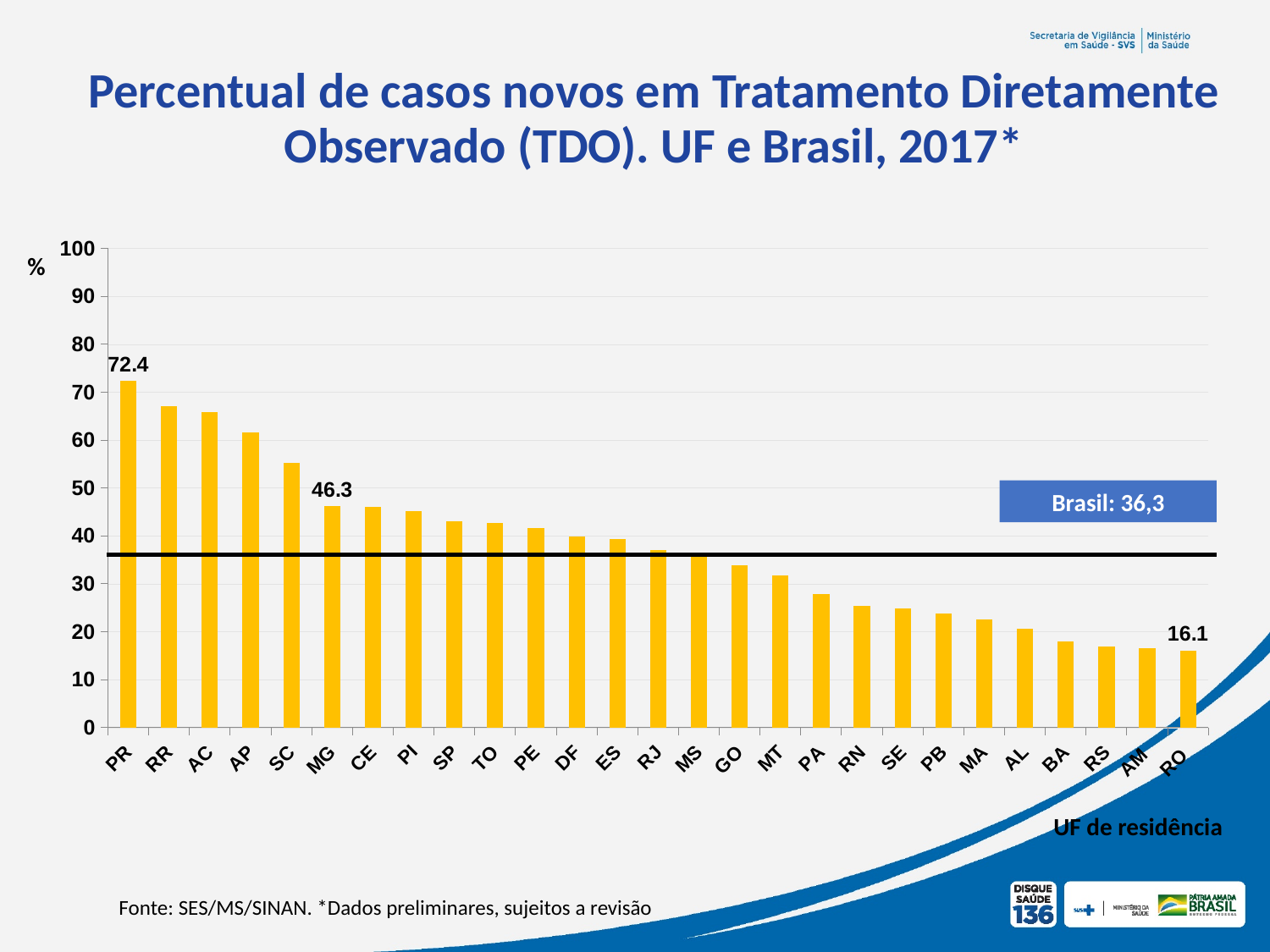

Percentual de casos novos em Tratamento Diretamente Observado (TDO). UF e Brasil, 2017*

### Chart

| Category |  |
|---|---|
| PR | 72.35410484668645 |
| RR | 67.0103092783505 |
| AC | 65.8711217183771 |
| AP | 61.6 |
| SC | 55.29875986471251 |
| MG | 46.27256843331392 |
| CE | 46.01901366607249 |
| PI | 45.16129032258064 |
| SP | 43.098228302309934 |
| TO | 42.76729559748428 |
| PE | 41.70929241261722 |
| DF | 39.80582524271845 |
| ES | 39.31469792605951 |
| RJ | 37.04133559503616 |
| MS | 35.714285714285715 |
| GO | 33.94123606889564 |
| MT | 31.70103092783505 |
| PA | 27.853761178327197 |
| RN | 25.390984360625573 |
| SE | 24.852941176470587 |
| PB | 23.80506091846298 |
| MA | 22.55460588793922 |
| AL | 20.65868263473054 |
| BA | 17.984782107447543 |
| RS | 16.963123644251628 |
| AM  | 16.474464579901152 |
| RO  | 16.10738255033557 |
%
Brasil: 36,3
UF de residência
Fonte: SES/MS/SINAN. *Dados preliminares, sujeitos a revisão